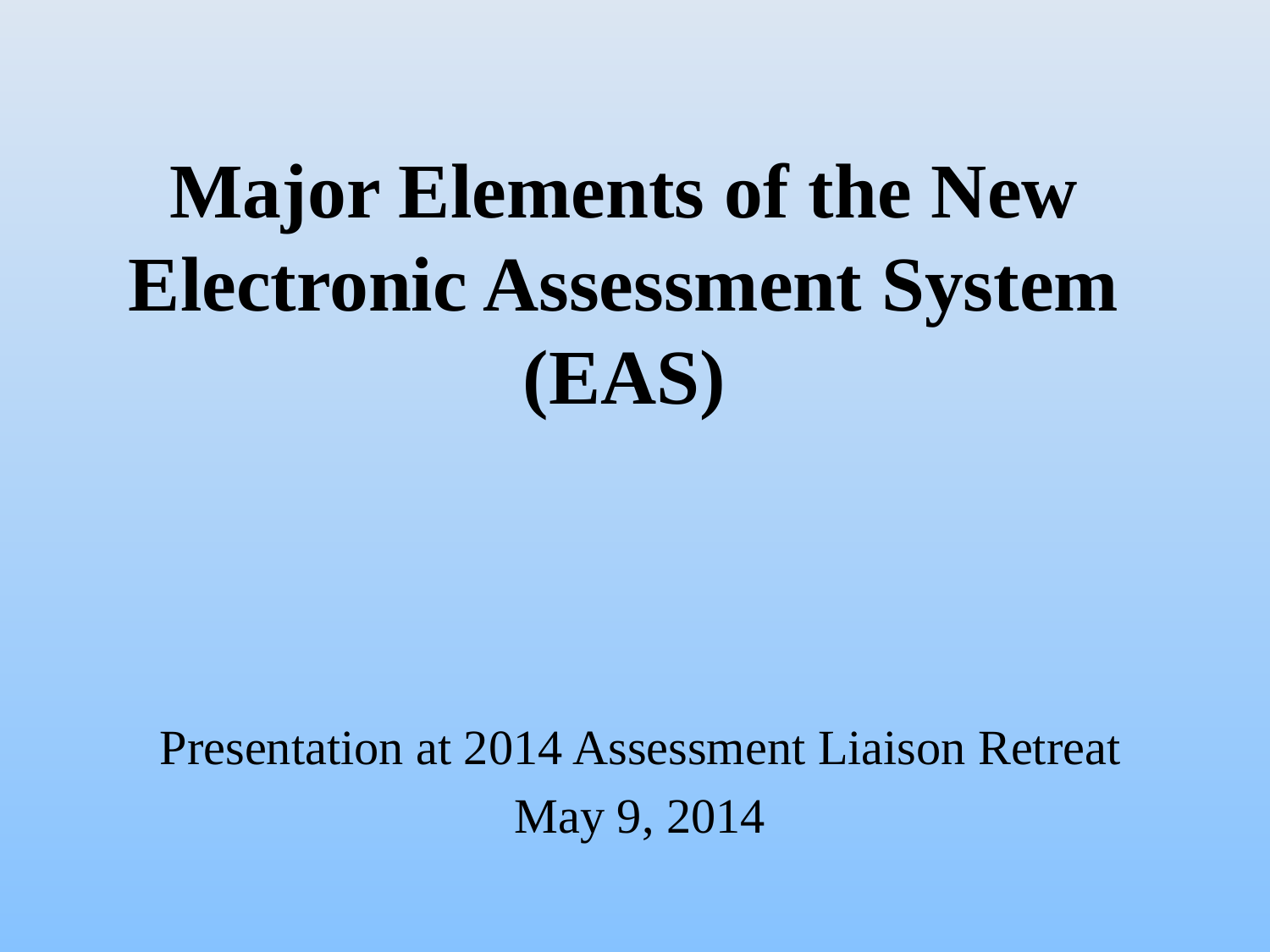

# Major Elements of the New Electronic Assessment System (EAS)
Presentation at 2014 Assessment Liaison Retreat
May 9, 2014